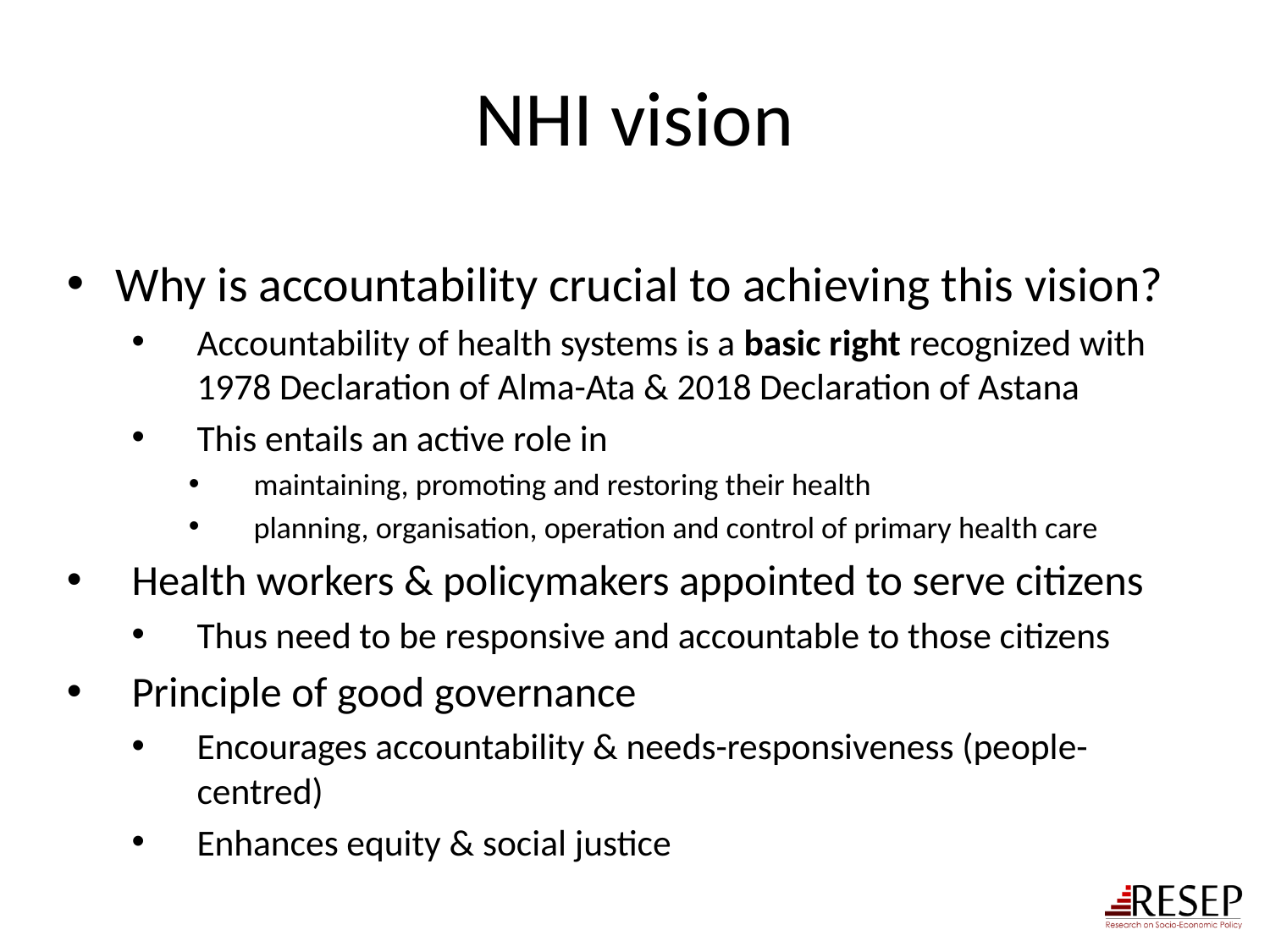

# NHI vision
Why is accountability crucial to achieving this vision?
Accountability of health systems is a basic right recognized with 1978 Declaration of Alma-Ata & 2018 Declaration of Astana
This entails an active role in
maintaining, promoting and restoring their health
planning, organisation, operation and control of primary health care
Health workers & policymakers appointed to serve citizens
Thus need to be responsive and accountable to those citizens
Principle of good governance
Encourages accountability & needs-responsiveness (people-centred)
Enhances equity & social justice